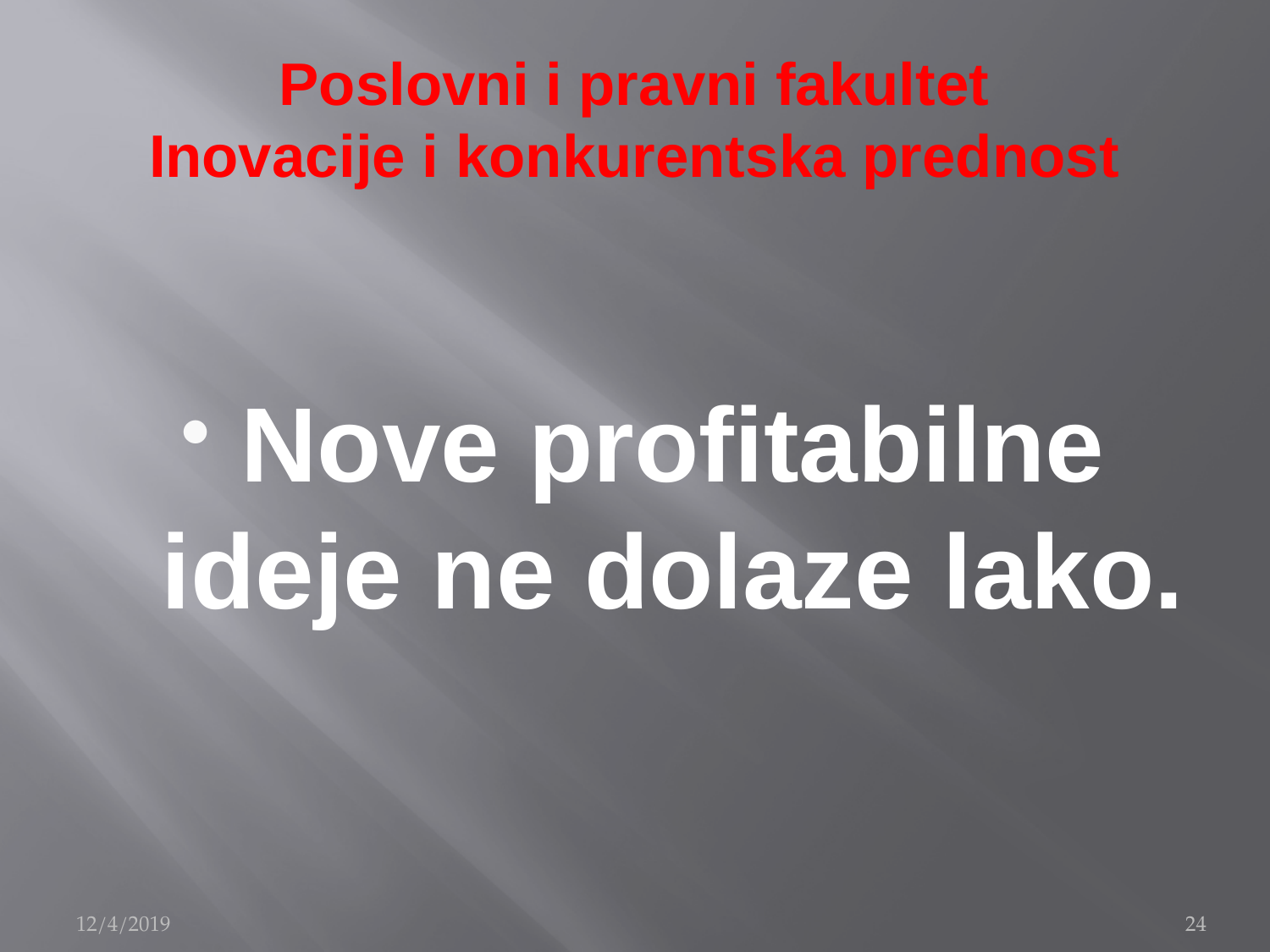

# Poslovni i pravni fakultet Inovacije i konkurentska prednost

Nove profitabilne ideje ne dolaze lako.
12/4/2019
24